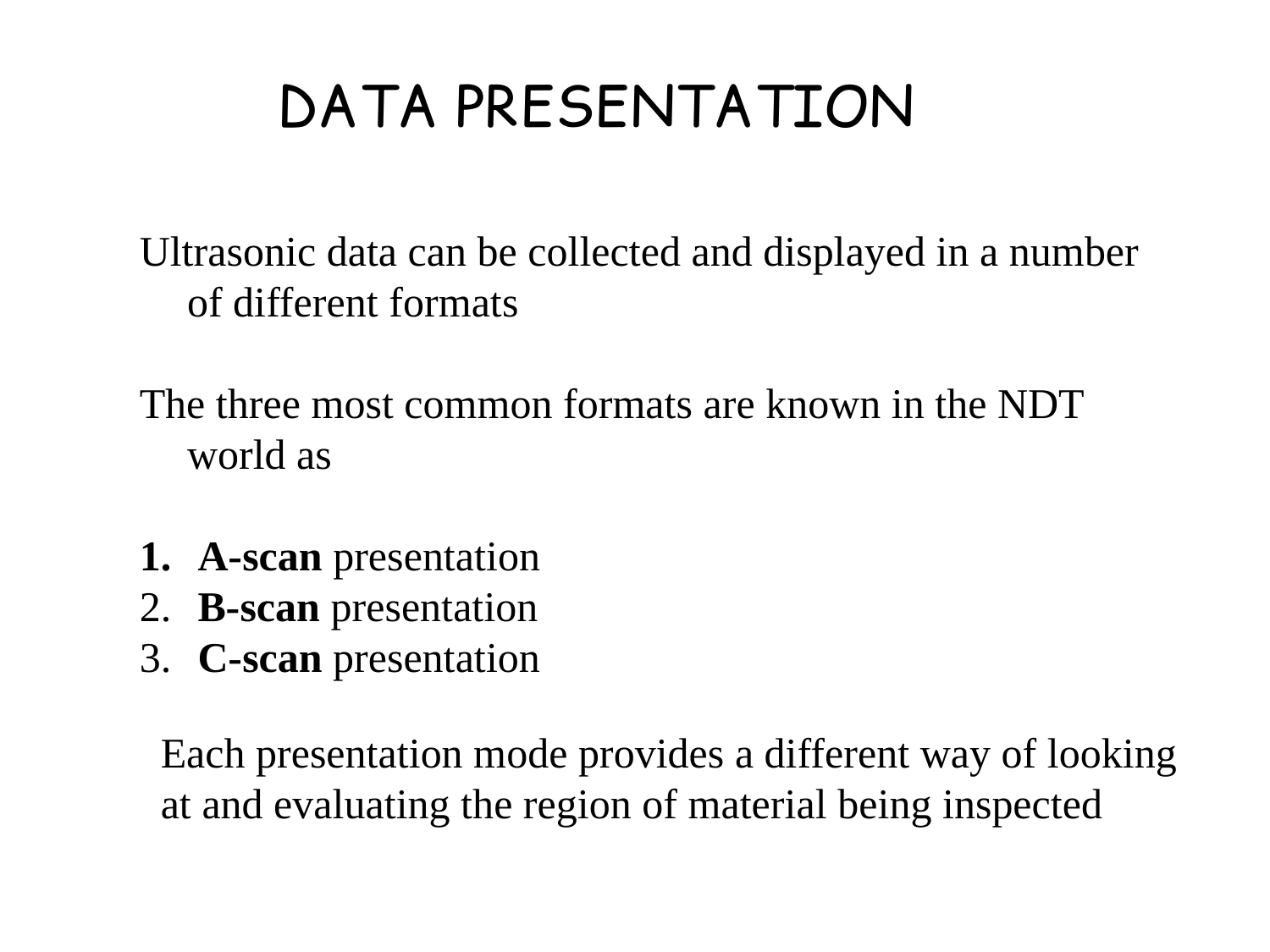

DATA PRESENTATION
Ultrasonic data can be collected and displayed in a number of different formats

The three most common formats are known in the NDT world as

 A-scan presentation
 B-scan presentation
 C-scan presentation

Each presentation mode provides a different way of looking at and evaluating the region of material being inspected